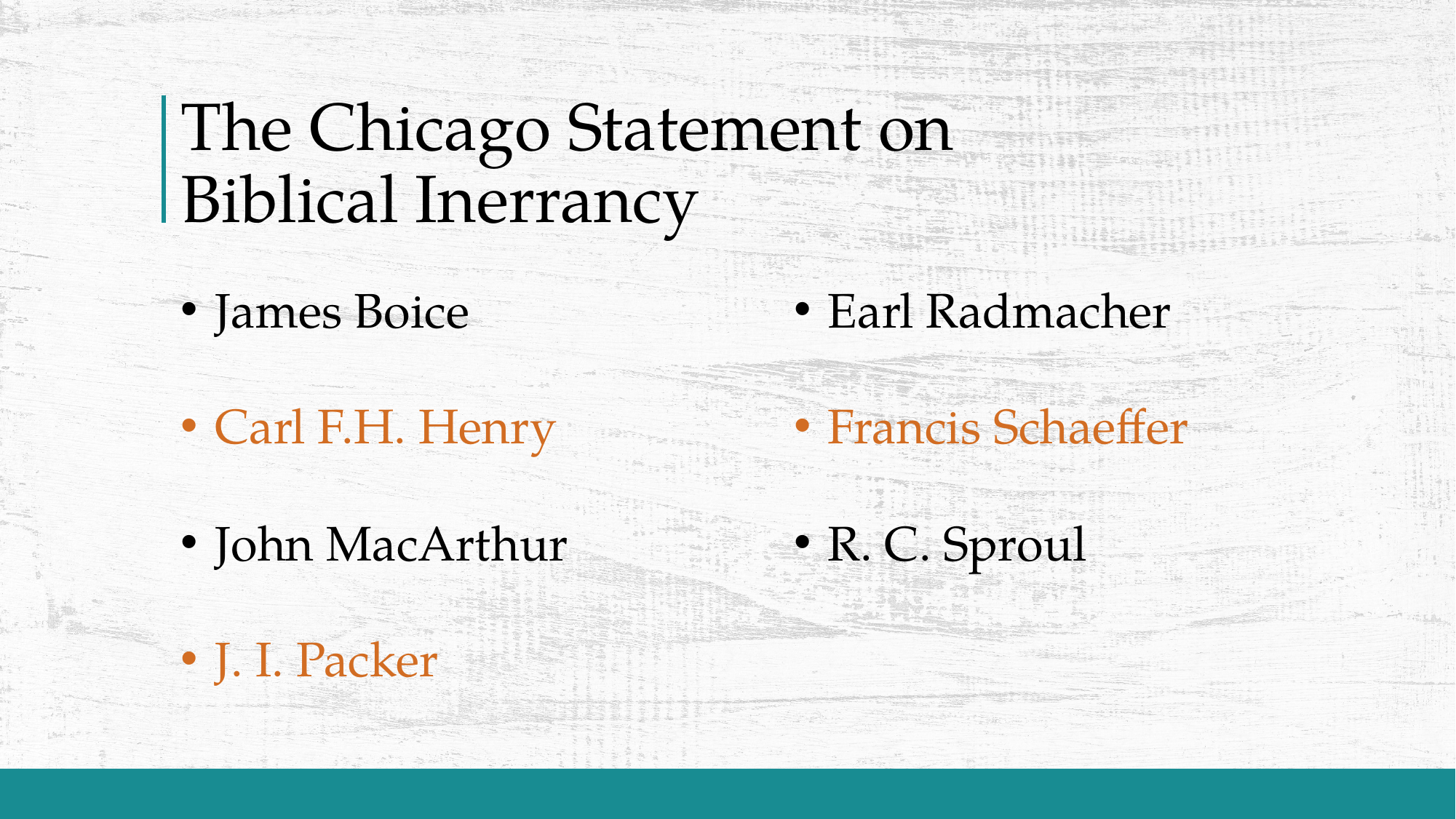

# The Chicago Statement on Biblical Inerrancy
James Boice

Carl F.H. Henry

John MacArthur

J. I. Packer
Earl Radmacher

Francis Schaeffer

R. C. Sproul